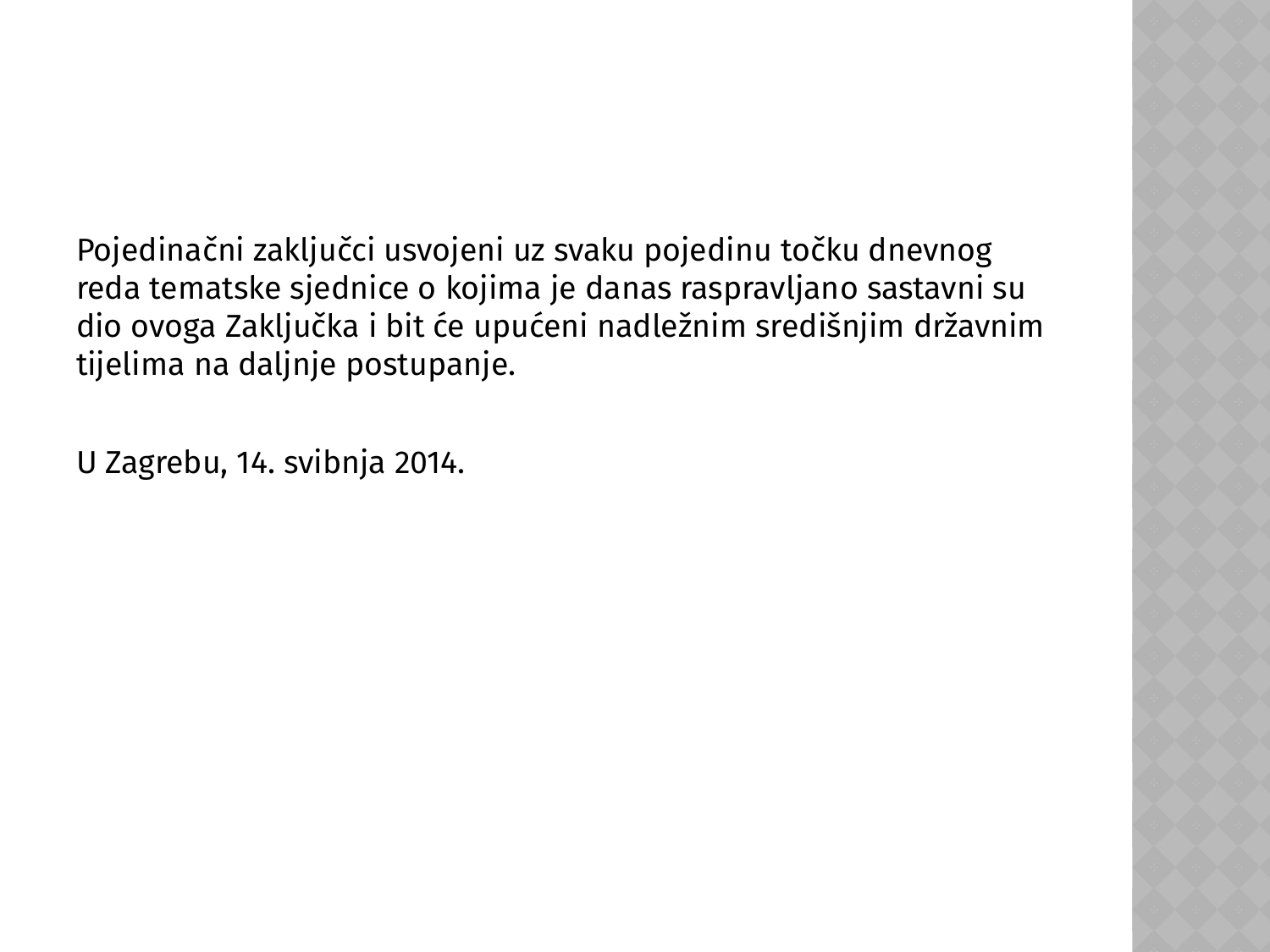

#
Pojedinačni zaključci usvojeni uz svaku pojedinu točku dnevnog reda tematske sjednice o kojima je danas raspravljano sastavni su dio ovoga Zaključka i bit će upućeni nadležnim središnjim državnim tijelima na daljnje postupanje.

U Zagrebu, 14. svibnja 2014.